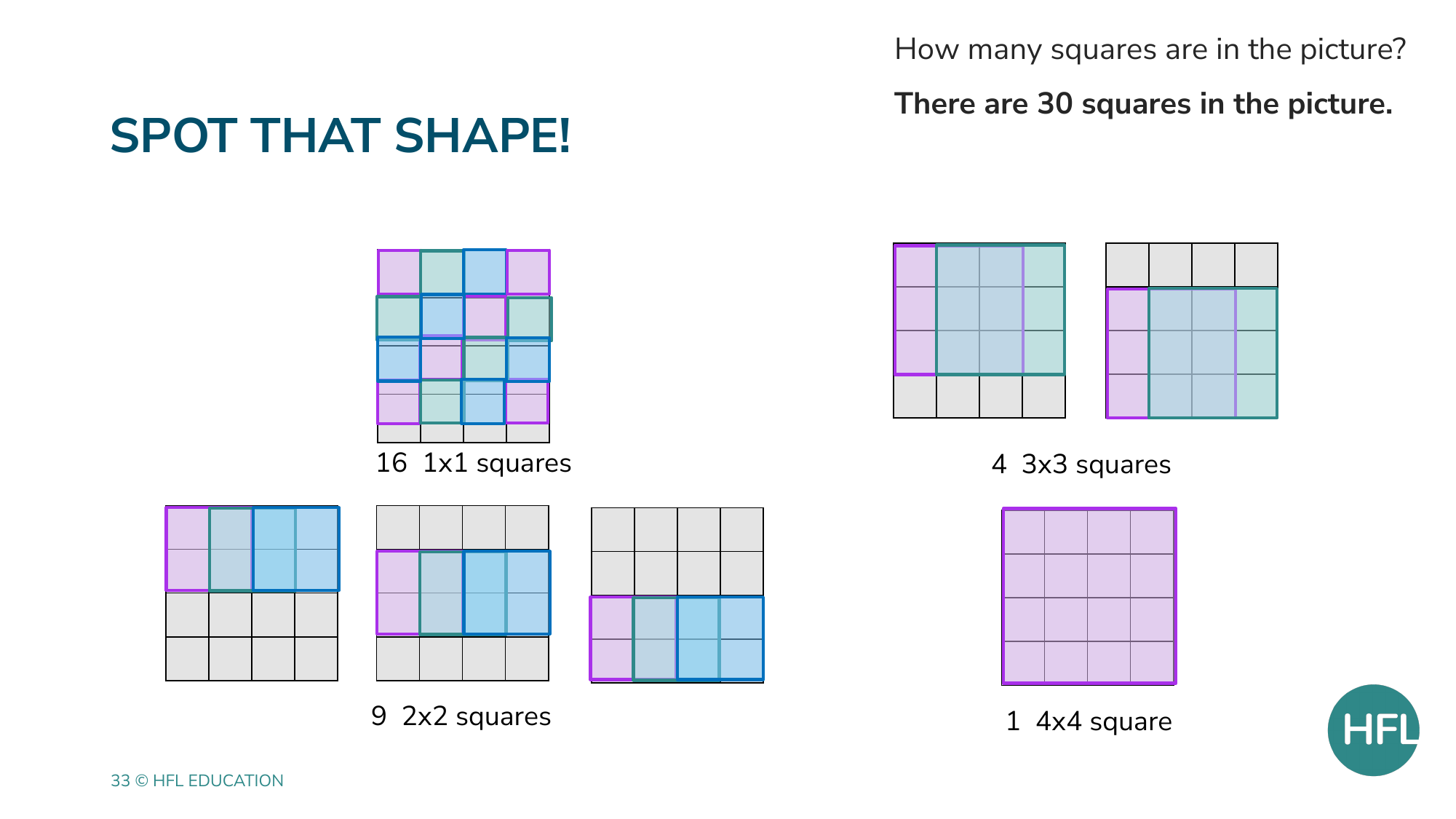

How many squares are in the picture?
There are 30 squares in the picture.
# Spot that shape!
|  |  |  |  |
| --- | --- | --- | --- |
|  |  |  |  |
|  |  |  |  |
|  |  |  |  |
|  |  |  |  |
| --- | --- | --- | --- |
|  |  |  |  |
|  |  |  |  |
|  |  |  |  |

|  |  |  |  |
| --- | --- | --- | --- |
|  |  |  |  |
|  |  |  |  |
|  |  |  |  |

16  1x1 squares
4  3x3 squares
|  |  |  |  |
| --- | --- | --- | --- |
|  |  |  |  |
|  |  |  |  |
|  |  |  |  |
|  |  |  |  |
| --- | --- | --- | --- |
|  |  |  |  |
|  |  |  |  |
|  |  |  |  |

|  |  |  |  |
| --- | --- | --- | --- |
|  |  |  |  |
|  |  |  |  |
|  |  |  |  |

|  |  |  |  |
| --- | --- | --- | --- |
|  |  |  |  |
|  |  |  |  |
|  |  |  |  |

9  2x2 squares
1  4x4 square